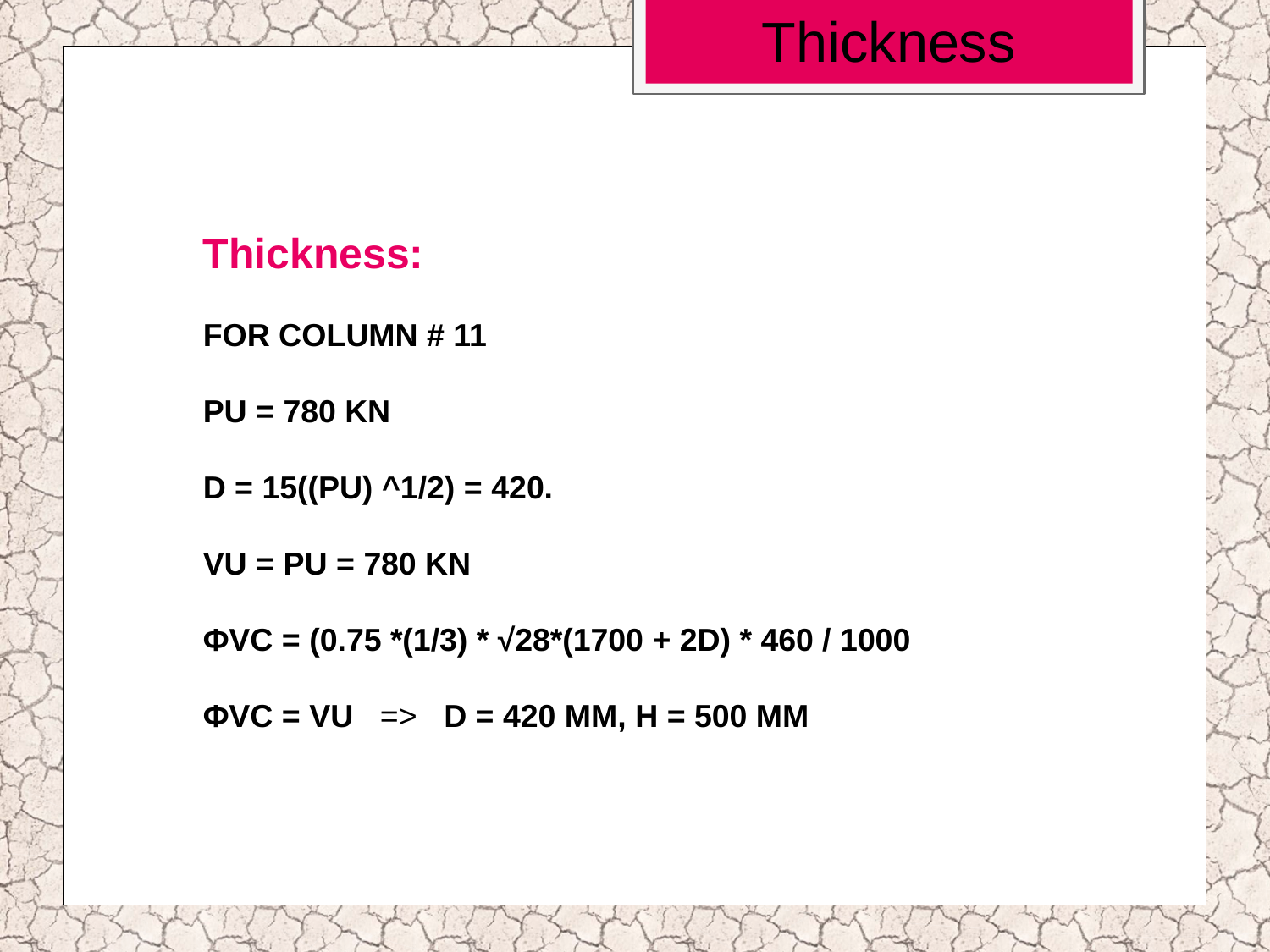

Thickness
Thickness:
For column # 11
PU = 780 KN
d = 15((Pu) ^1/2) = 420.
VU = PU = 780 KN
ϕVc = (0.75 *(1/3) * √28*(1700 + 2d) * 460 / 1000
ϕVc = VU   =>   d = 420 mm, h = 500 mm